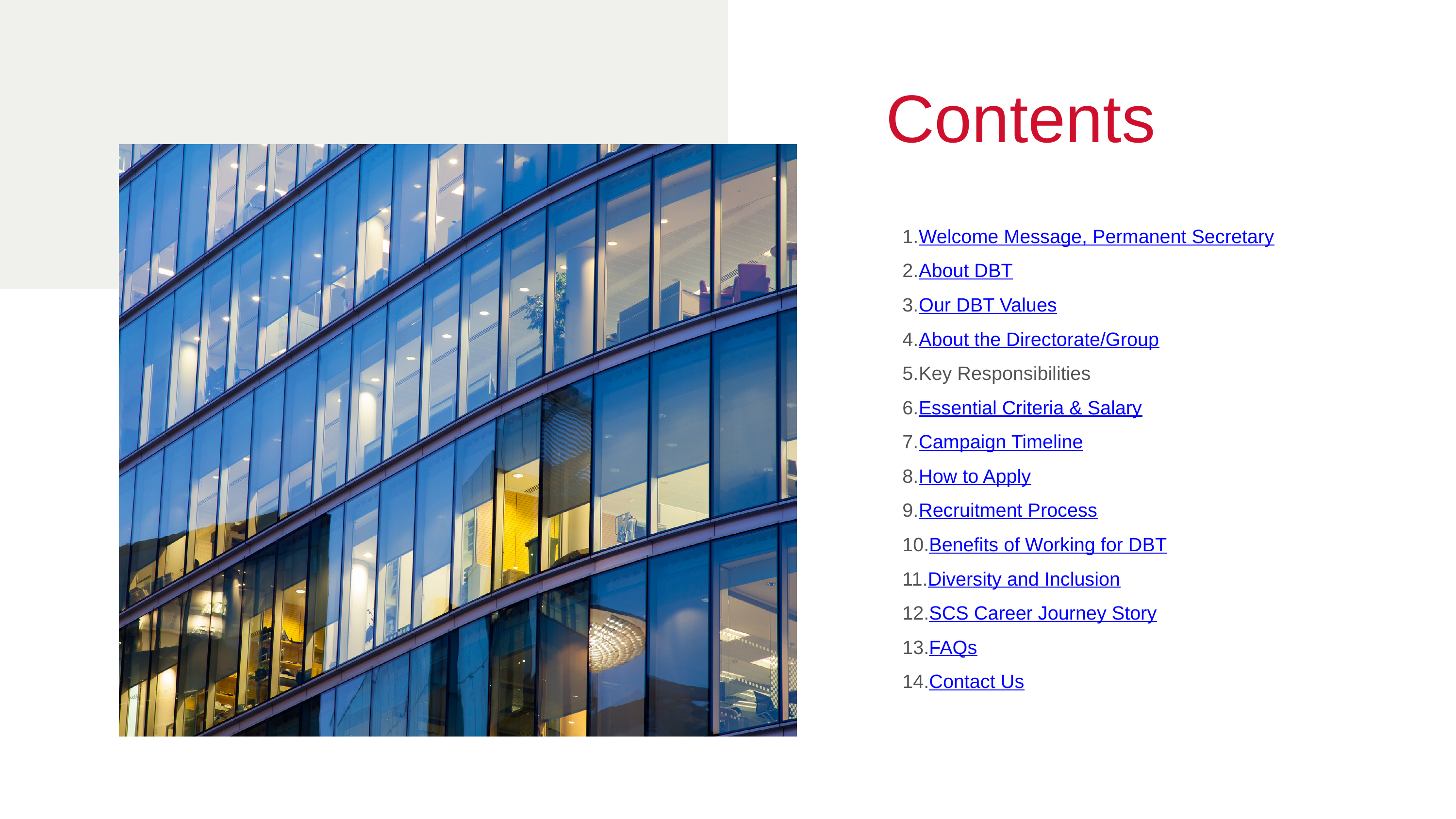

Contents

Welcome Message, Permanent Secretary
About DBT
Our DBT Values
About the Directorate/Group
Key Responsibilities
Essential Criteria & Salary
Campaign Timeline
How to Apply
Recruitment Process
Benefits of Working for DBT
Diversity and Inclusion
SCS Career Journey Story
FAQs
Contact Us